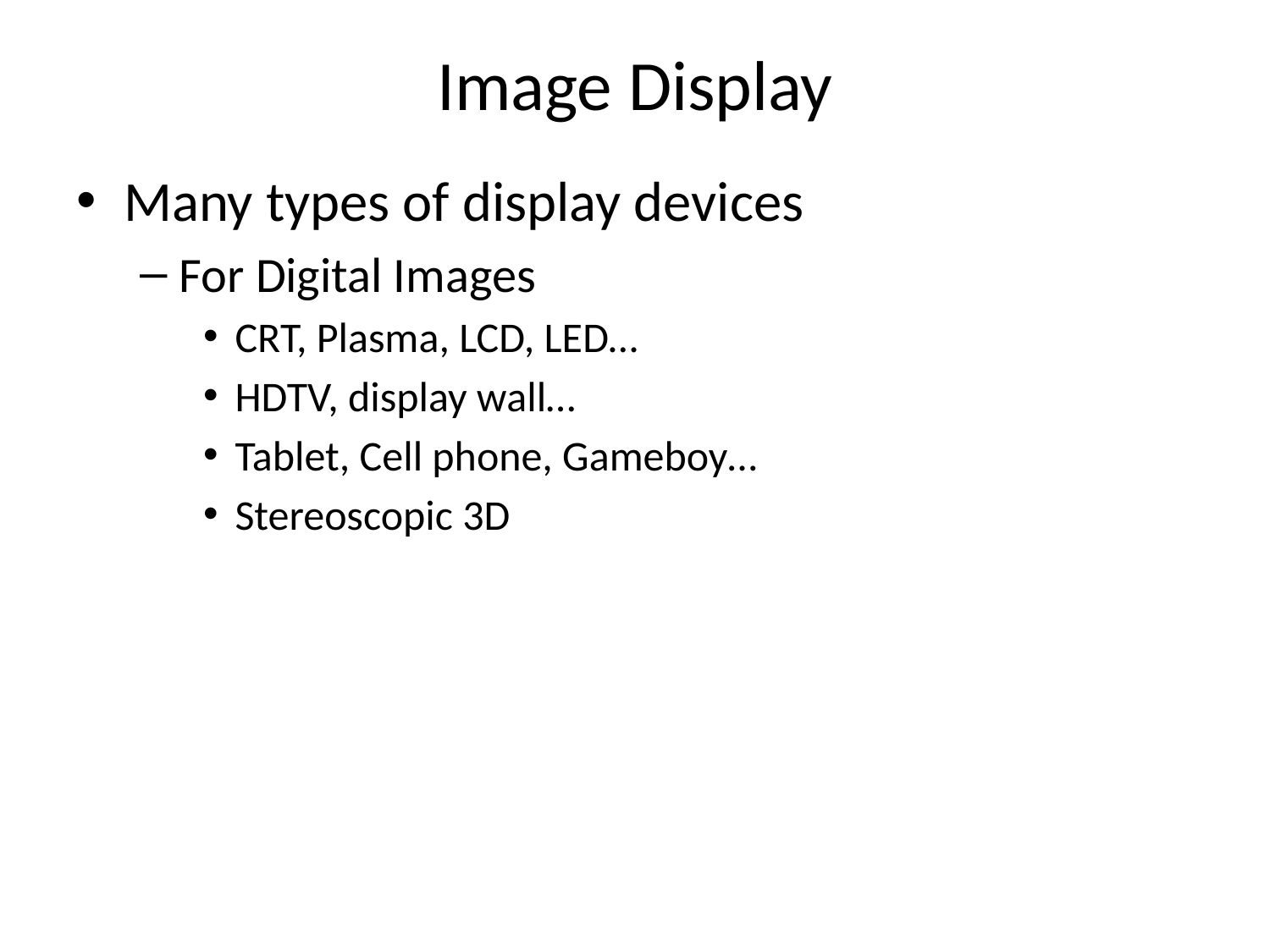

# Image Display
Many types of display devices
For Digital Images
CRT, Plasma, LCD, LED…
HDTV, display wall…
Tablet, Cell phone, Gameboy…
Stereoscopic 3D